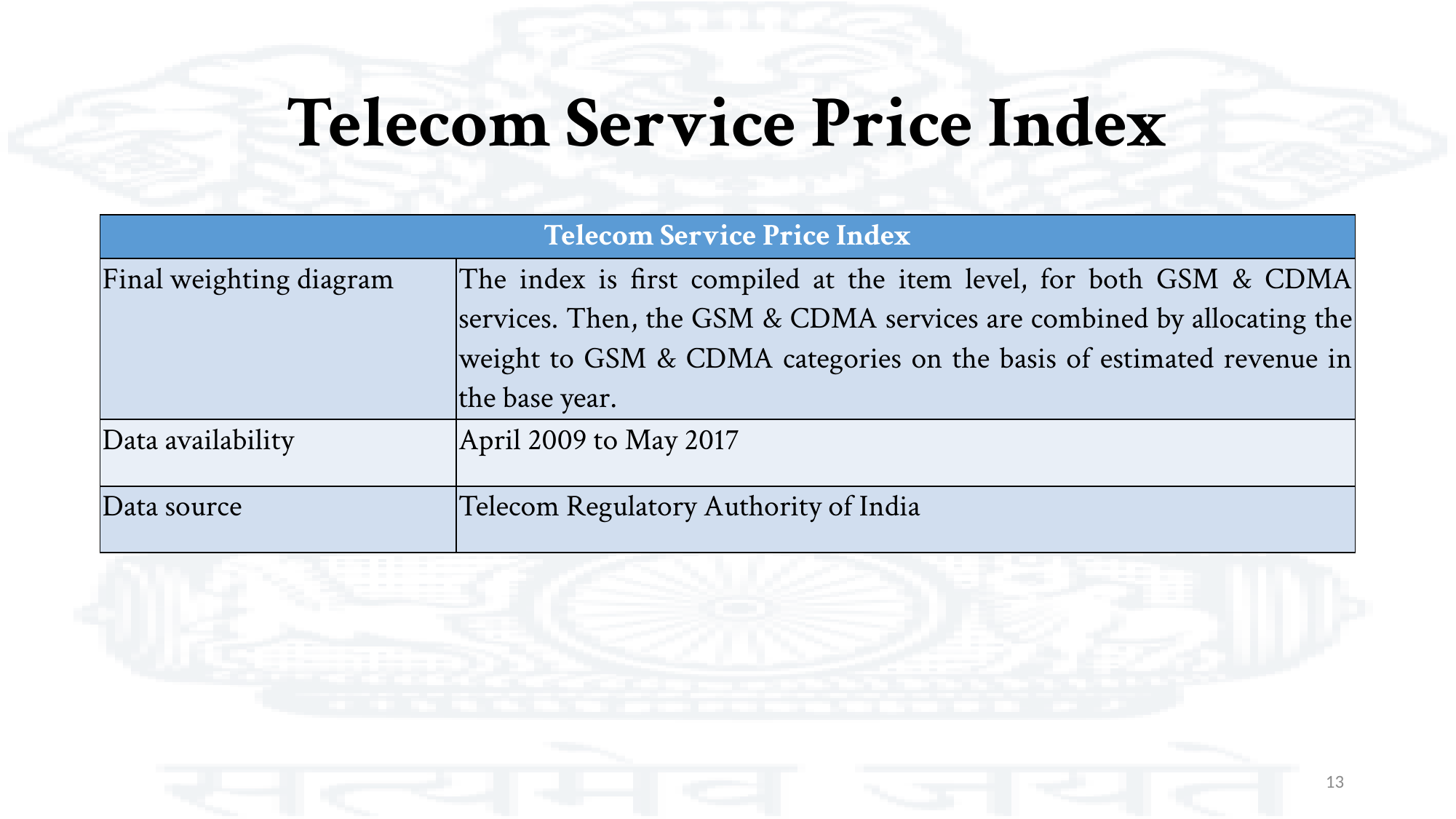

# Telecom Service Price Index
| Telecom Service Price Index |  |
| --- | --- |
| Final weighting diagram | The index is first compiled at the item level, for both GSM & CDMA services. Then, the GSM & CDMA services are combined by allocating the weight to GSM & CDMA categories on the basis of estimated revenue in the base year. |
| Data availability | April 2009 to May 2017 |
| Data source | Telecom Regulatory Authority of India |
13